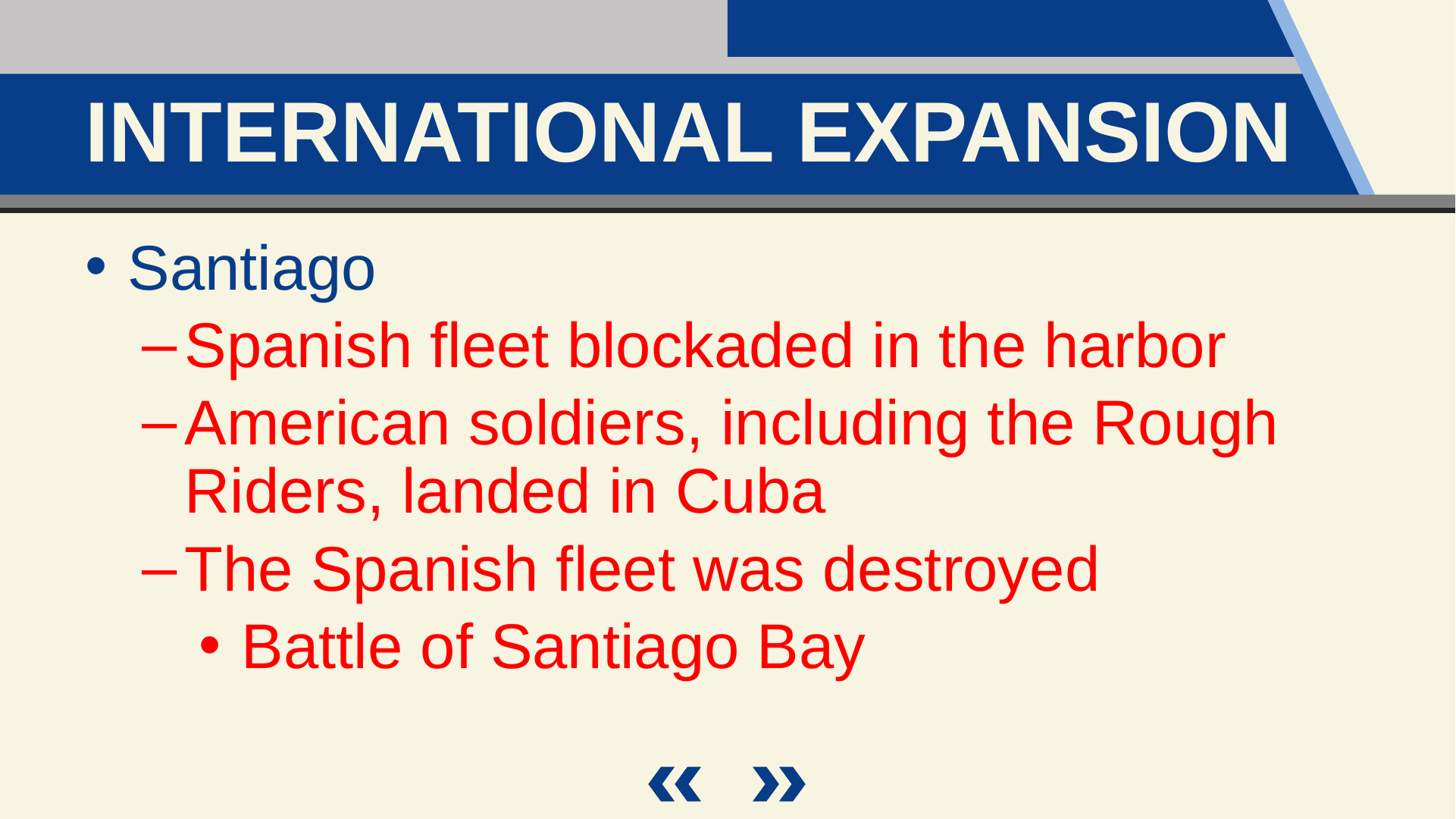

International Expansion
Santiago
Spanish fleet blockaded in the harbor
American soldiers, including the Rough Riders, landed in Cuba
The Spanish fleet was destroyed
Battle of Santiago Bay